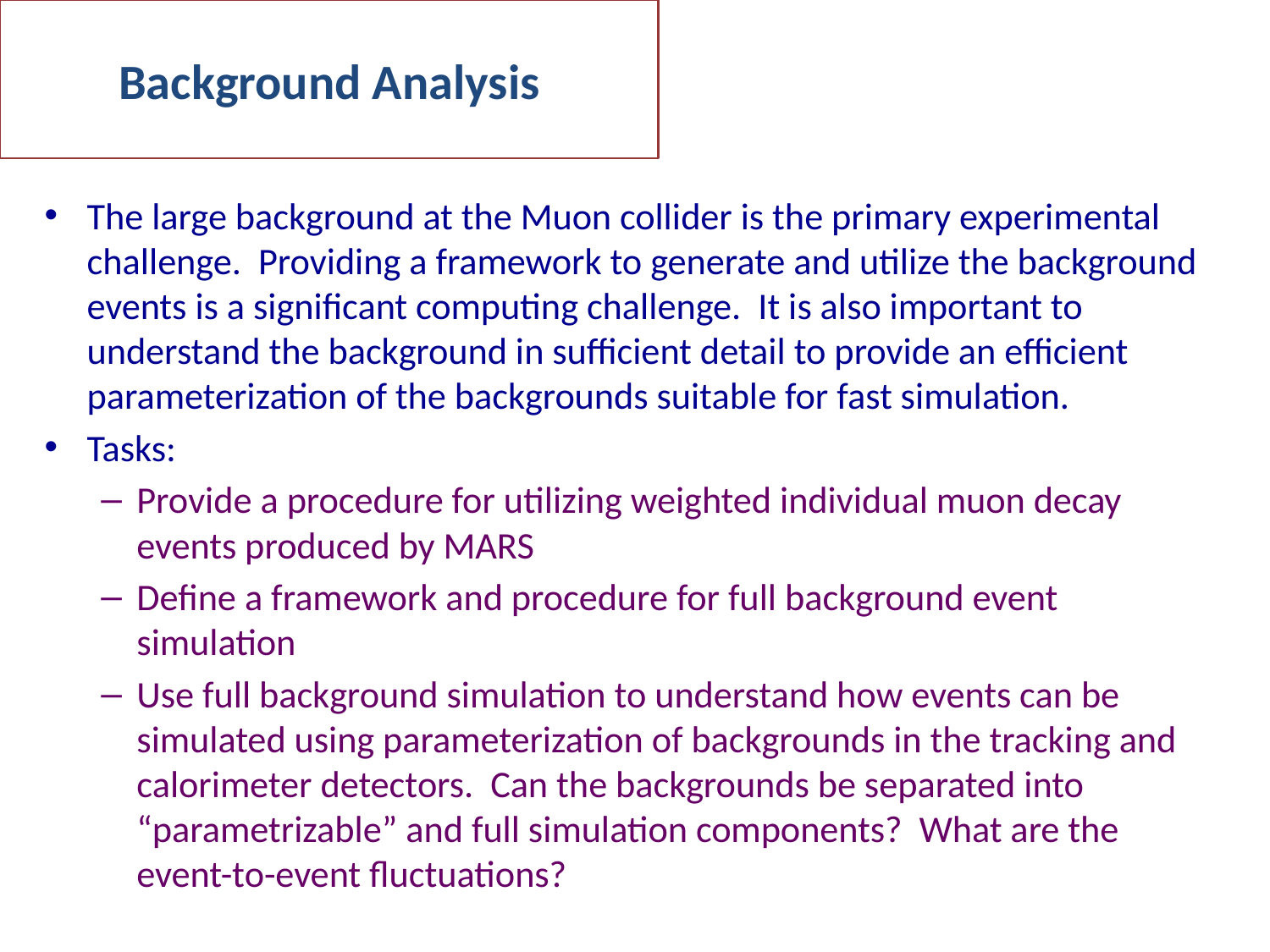

# Background Analysis
The large background at the Muon collider is the primary experimental challenge.  Providing a framework to generate and utilize the background events is a significant computing challenge.  It is also important to understand the background in sufficient detail to provide an efficient parameterization of the backgrounds suitable for fast simulation.
Tasks:
Provide a procedure for utilizing weighted individual muon decay events produced by MARS
Define a framework and procedure for full background event simulation
Use full background simulation to understand how events can be simulated using parameterization of backgrounds in the tracking and calorimeter detectors.  Can the backgrounds be separated into “parametrizable” and full simulation components?  What are the event-to-event fluctuations?